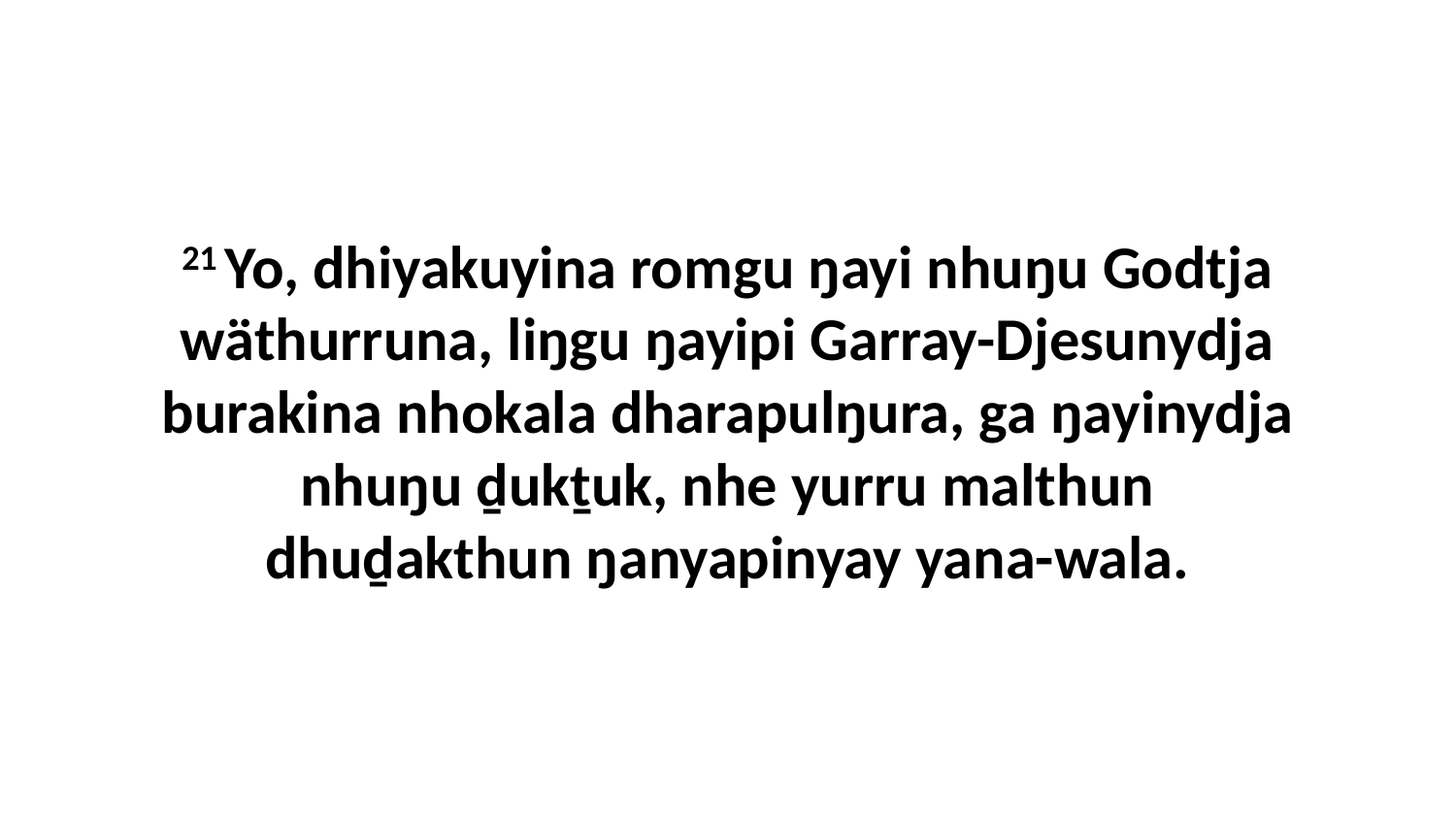

21 Yo, dhiyakuyina romgu ŋayi nhuŋu Godtja wäthurruna, liŋgu ŋayipi Garray-Djesunydja burakina nhokala dharapulŋura, ga ŋayinydja nhuŋu ḏukṯuk, nhe yurru malthun dhuḏakthun ŋanyapinyay yana-wala.